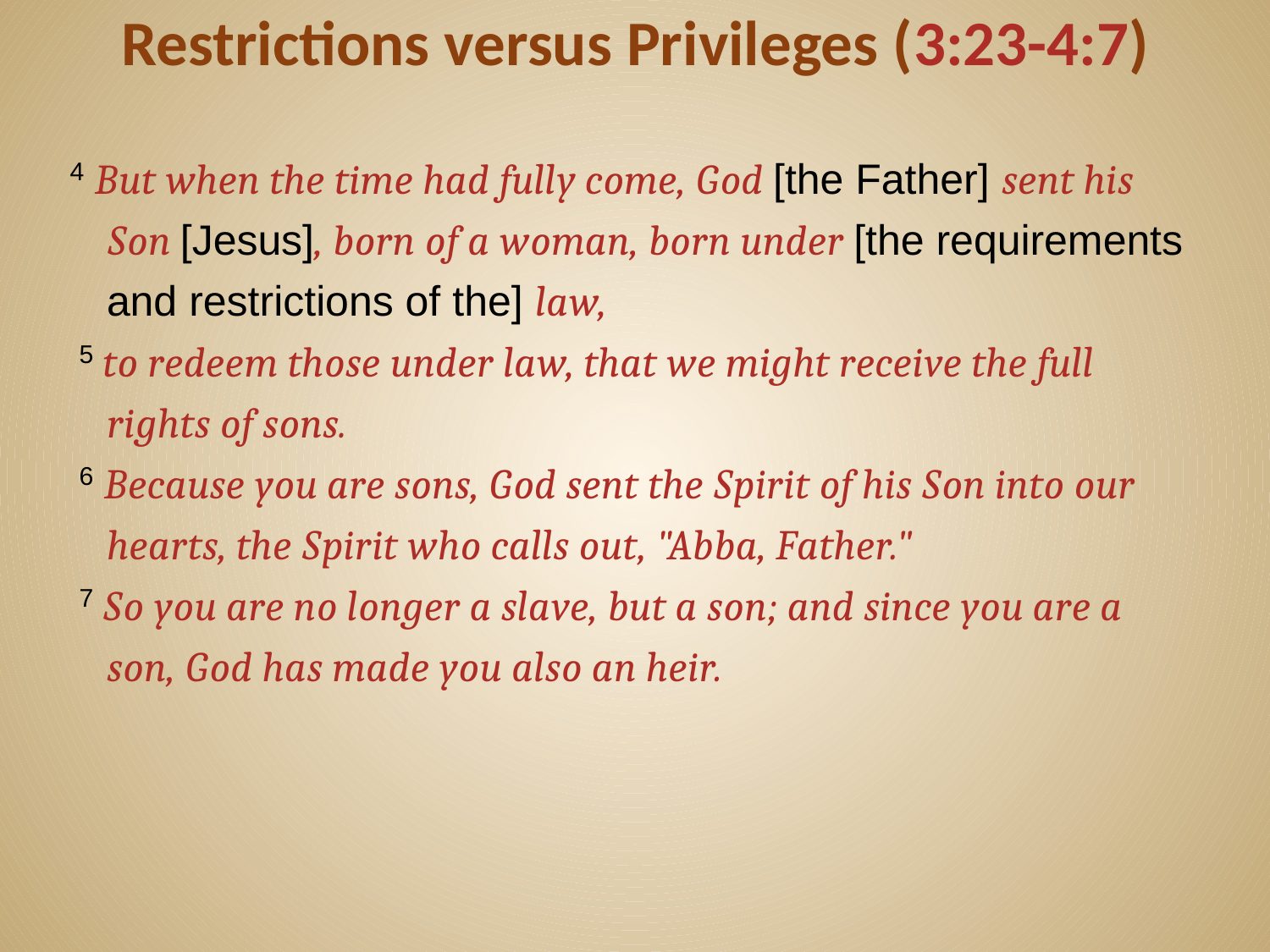

# Restrictions versus Privileges (3:23-4:7)

4 But when the time had fully come, God [the Father] sent his Son [Jesus], born of a woman, born under [the requirements and restrictions of the] law,
 5 to redeem those under law, that we might receive the full rights of sons.
 6 Because you are sons, God sent the Spirit of his Son into our hearts, the Spirit who calls out, "Abba, Father."
 7 So you are no longer a slave, but a son; and since you are a son, God has made you also an heir.